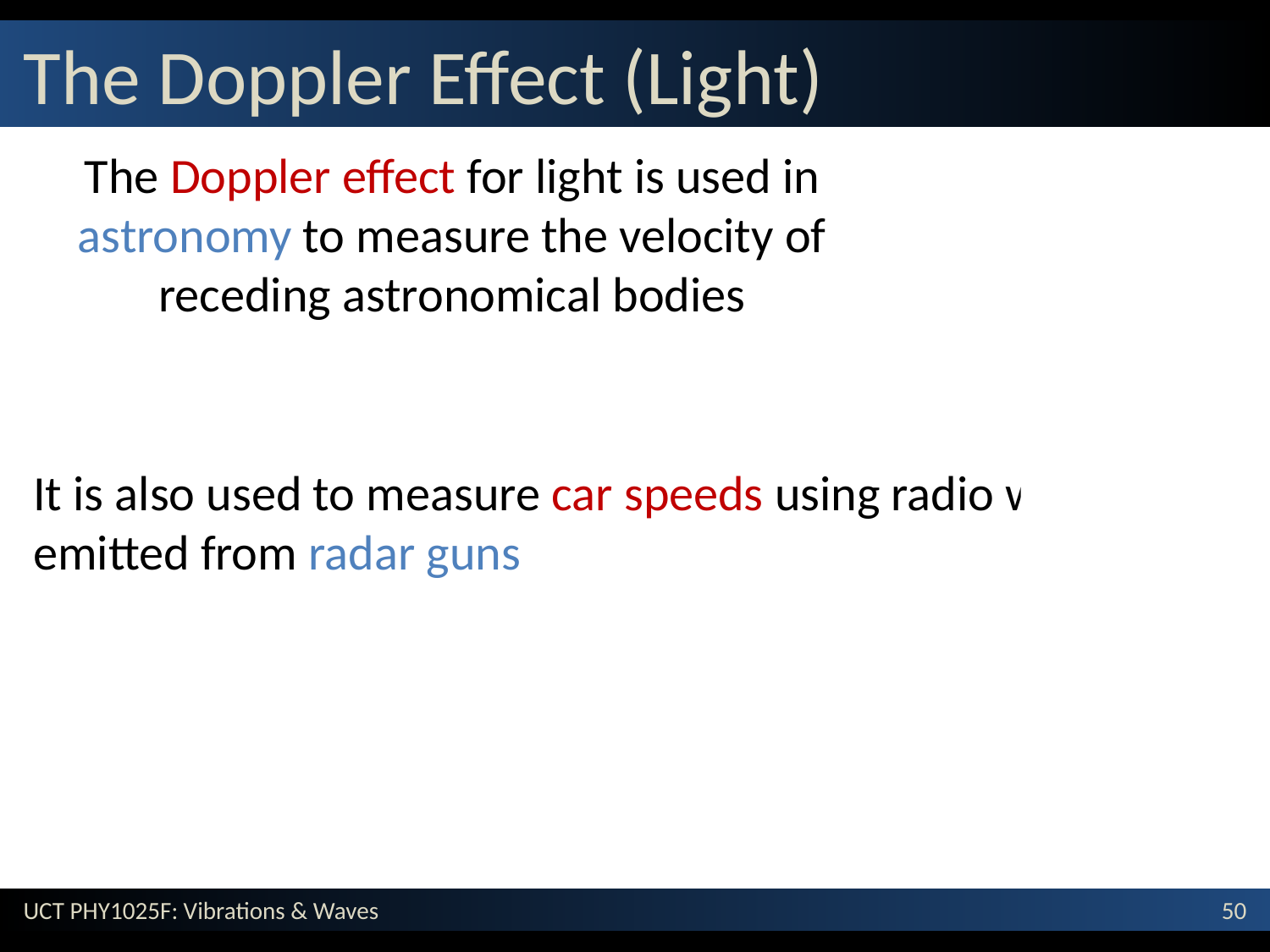

# The Doppler Effect (Light)
The Doppler effect for light is used in astronomy to measure the velocity of receding astronomical bodies

It is also used to measure car speeds using radio waves emitted from radar guns